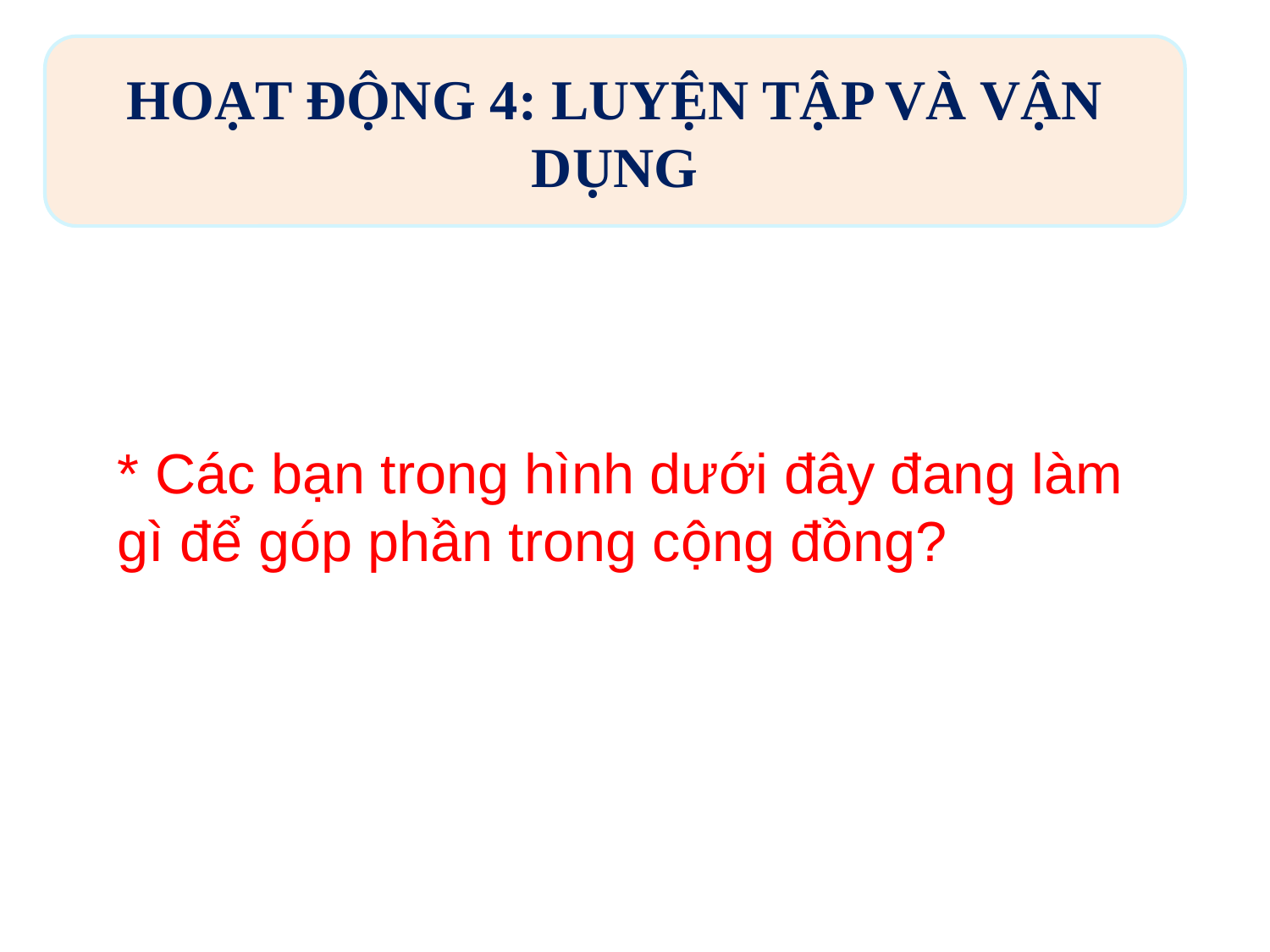

HOẠT ĐỘNG 4: LUYỆN TẬP VÀ VẬN DỤNG
* Các bạn trong hình dưới đây đang làm gì để góp phần trong cộng đồng?